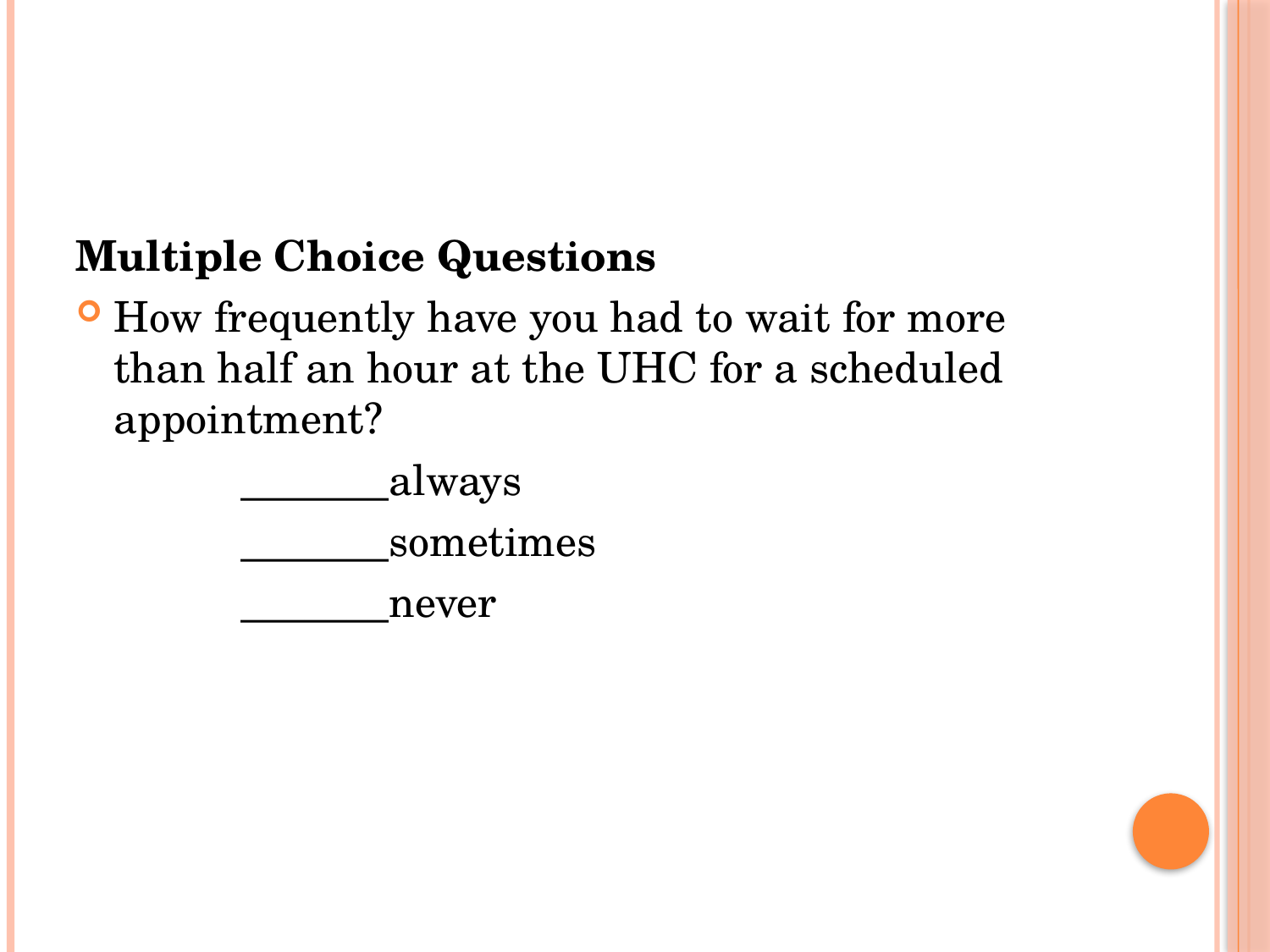

#
Multiple Choice Questions
How frequently have you had to wait for more than half an hour at the UHC for a scheduled appointment?
		_______always
		_______sometimes
		_______never